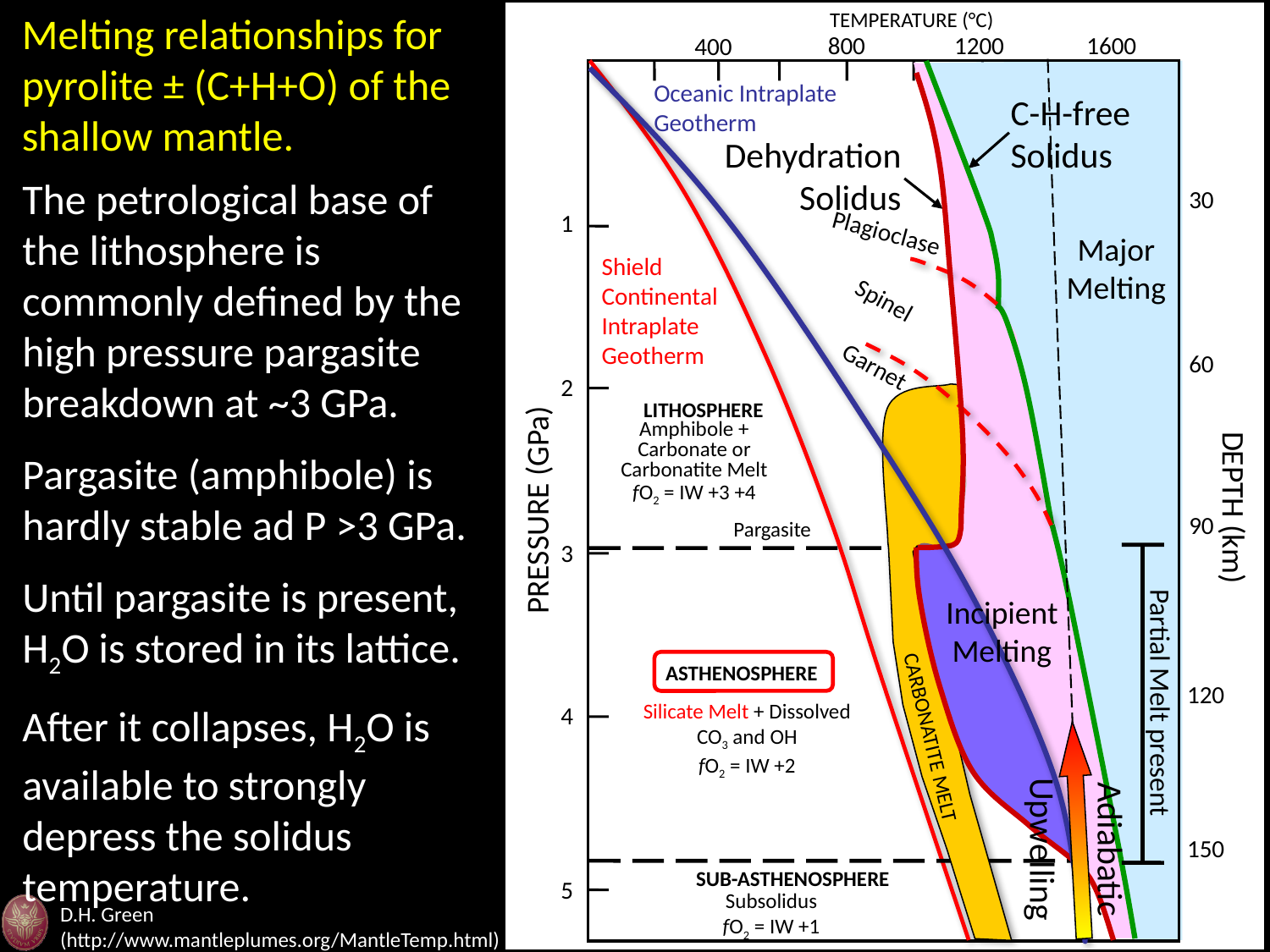

TEMPERATURE (°C)
800
1200
1600

30
1

60
2

DEPTH (km)
PRESSURE (GPa)
90

3

120
4

150

5

Melting relationships for pyrolite ± (C+H+O) of the shallow mantle.
400

Oceanic Intraplate
Geotherm

C-H-free
Solidus
Dehydration
Solidus

The petrological base of the lithosphere is commonly defined by the high pressure pargasite breakdown at ~3 GPa.
Pargasite (amphibole) is hardly stable ad P >3 GPa.
Until pargasite is present, H2O is stored in its lattice.
After it collapses, H2O is available to strongly depress the solidus temperature.

Plagioclase
Major
Melting
Shield
Continental
Intraplate
Geotherm

Spinel

Garnet

LITHOSPHERE
Amphibole + Carbonate or Carbonatite Melt
fO2 = IW +3 +4
Pargasite

Incipient
Melting

ASTHENOSPHERE
Partial Melt present
Silicate Melt + Dissolved CO3 and OH
fO2 = IW +2
CARBONATITE MELT

Adiabatic

Upwelling
SUB-ASTHENOSPHERE

Subsolidus
fO2 = IW +1
D.H. Green (http://www.mantleplumes.org/MantleTemp.html)